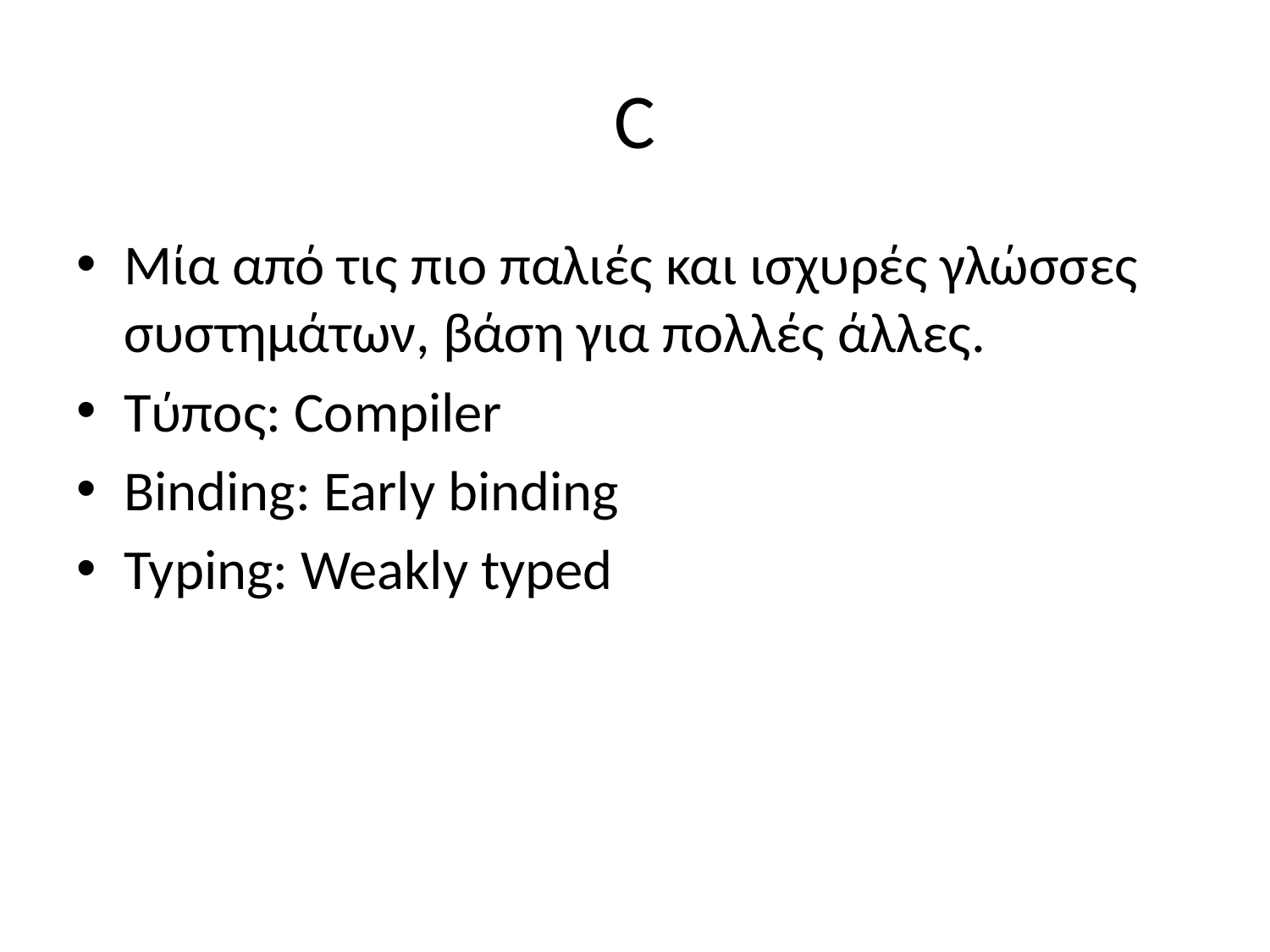

# C
Μία από τις πιο παλιές και ισχυρές γλώσσες συστημάτων, βάση για πολλές άλλες.
Τύπος: Compiler
Binding: Early binding
Typing: Weakly typed